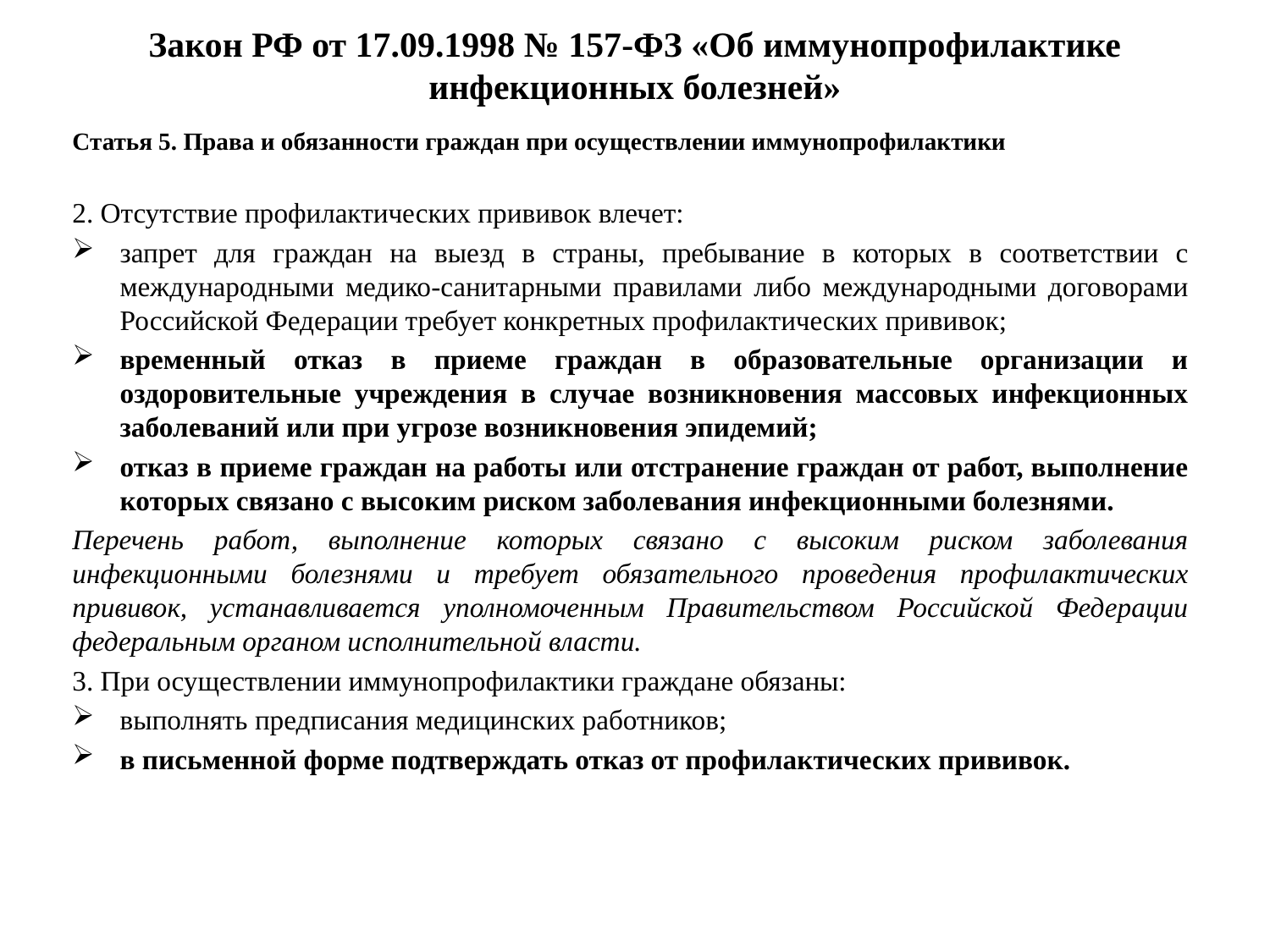

# Закон РФ от 17.09.1998 № 157-ФЗ «Об иммунопрофилактике инфекционных болезней»
Статья 5. Права и обязанности граждан при осуществлении иммунопрофилактики

2. Отсутствие профилактических прививок влечет:
запрет для граждан на выезд в страны, пребывание в которых в соответствии с международными медико-санитарными правилами либо международными договорами Российской Федерации требует конкретных профилактических прививок;
временный отказ в приеме граждан в образовательные организации и оздоровительные учреждения в случае возникновения массовых инфекционных заболеваний или при угрозе возникновения эпидемий;
отказ в приеме граждан на работы или отстранение граждан от работ, выполнение которых связано с высоким риском заболевания инфекционными болезнями.
Перечень работ, выполнение которых связано с высоким риском заболевания инфекционными болезнями и требует обязательного проведения профилактических прививок, устанавливается уполномоченным Правительством Российской Федерации федеральным органом исполнительной власти.
3. При осуществлении иммунопрофилактики граждане обязаны:
выполнять предписания медицинских работников;
в письменной форме подтверждать отказ от профилактических прививок.